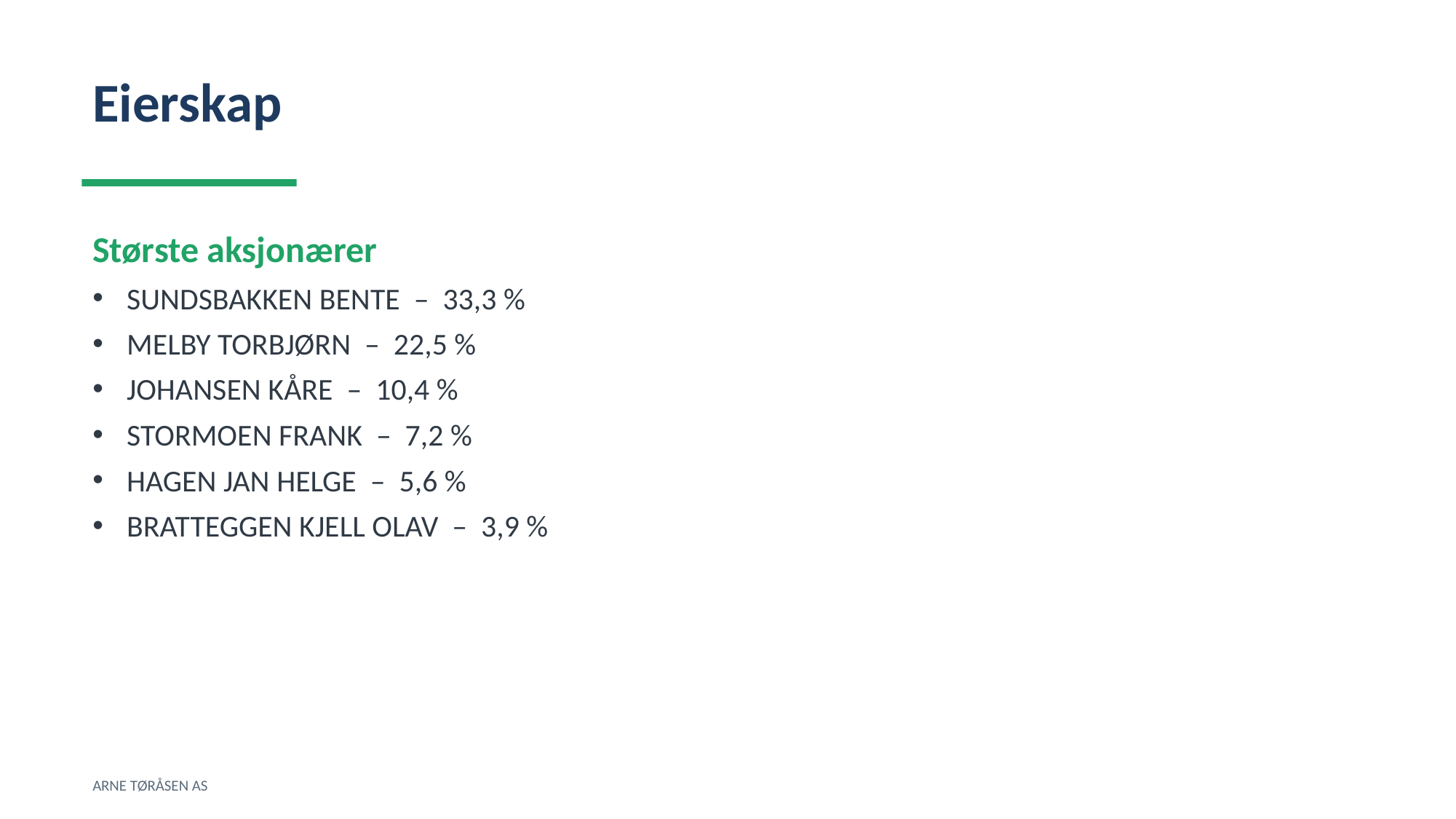

Eierskap

Største aksjonærer
SUNDSBAKKEN BENTE  –  33,3 %
MELBY TORBJØRN  –  22,5 %
JOHANSEN KÅRE  –  10,4 %
STORMOEN FRANK  –  7,2 %
HAGEN JAN HELGE  –  5,6 %
BRATTEGGEN KJELL OLAV  –  3,9 %
ARNE TØRÅSEN AS